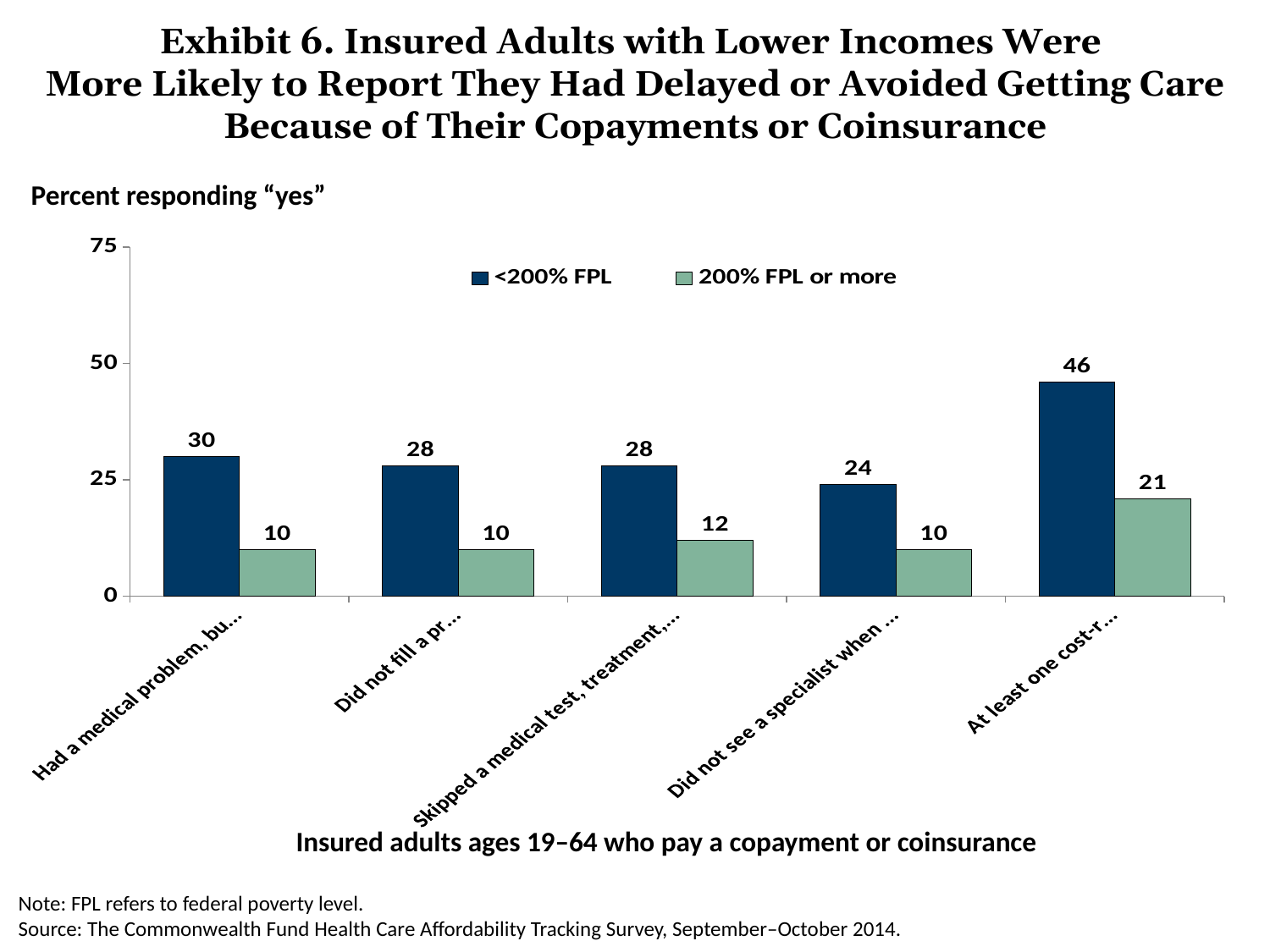

# Exhibit 6. Insured Adults with Lower Incomes Were More Likely to Report They Had Delayed or Avoided Getting Care Because of Their Copayments or Coinsurance
Percent responding “yes”

### Chart

| Category | <200% FPL | 200% FPL or more |
|---|---|---|
| Had a medical problem, but did not go to a doctor or clinic | 30.0 | 10.0 |
| Did not fill a prescription | 28.0 | 10.0 |
| Skipped a medical test, treatment,
or follow-up recommended
by a doctor | 28.0 | 12.0 |
| Did not see a specialist when you or your doctor thought you needed to see one | 24.0 | 10.0 |
| At least one cost-related access problem | 46.0 | 21.0 |
Insured adults ages 19–64 who pay a copayment or coinsurance
Note: FPL refers to federal poverty level.
Source: The Commonwealth Fund Health Care Affordability Tracking Survey, September–October 2014.